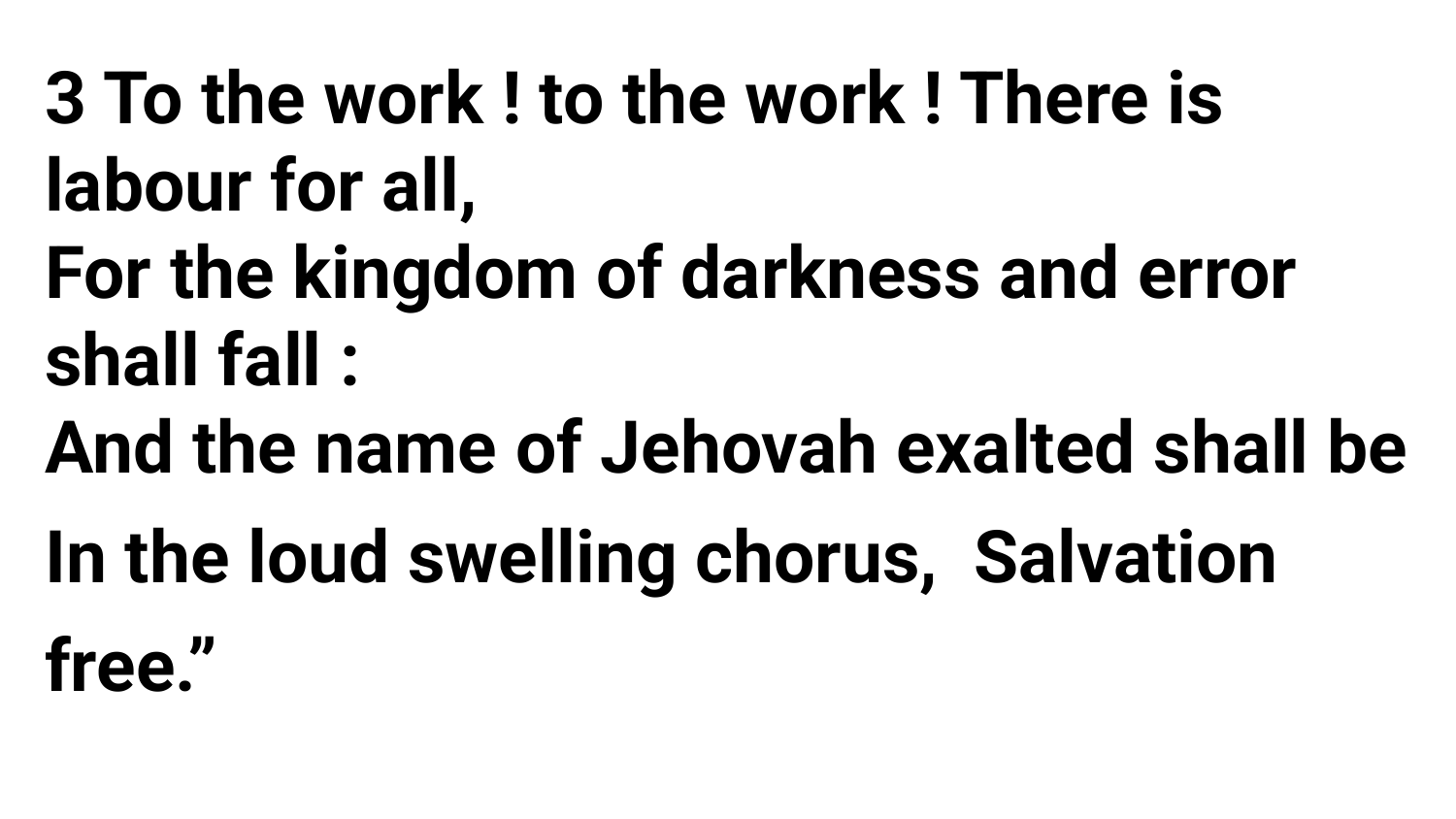

3 To the work ! to the work ! There is
labour for all,
For the kingdom of darkness and error shall fall :
And the name of Jehovah exalted shall be
In the loud swelling chorus,  Salvation free.”